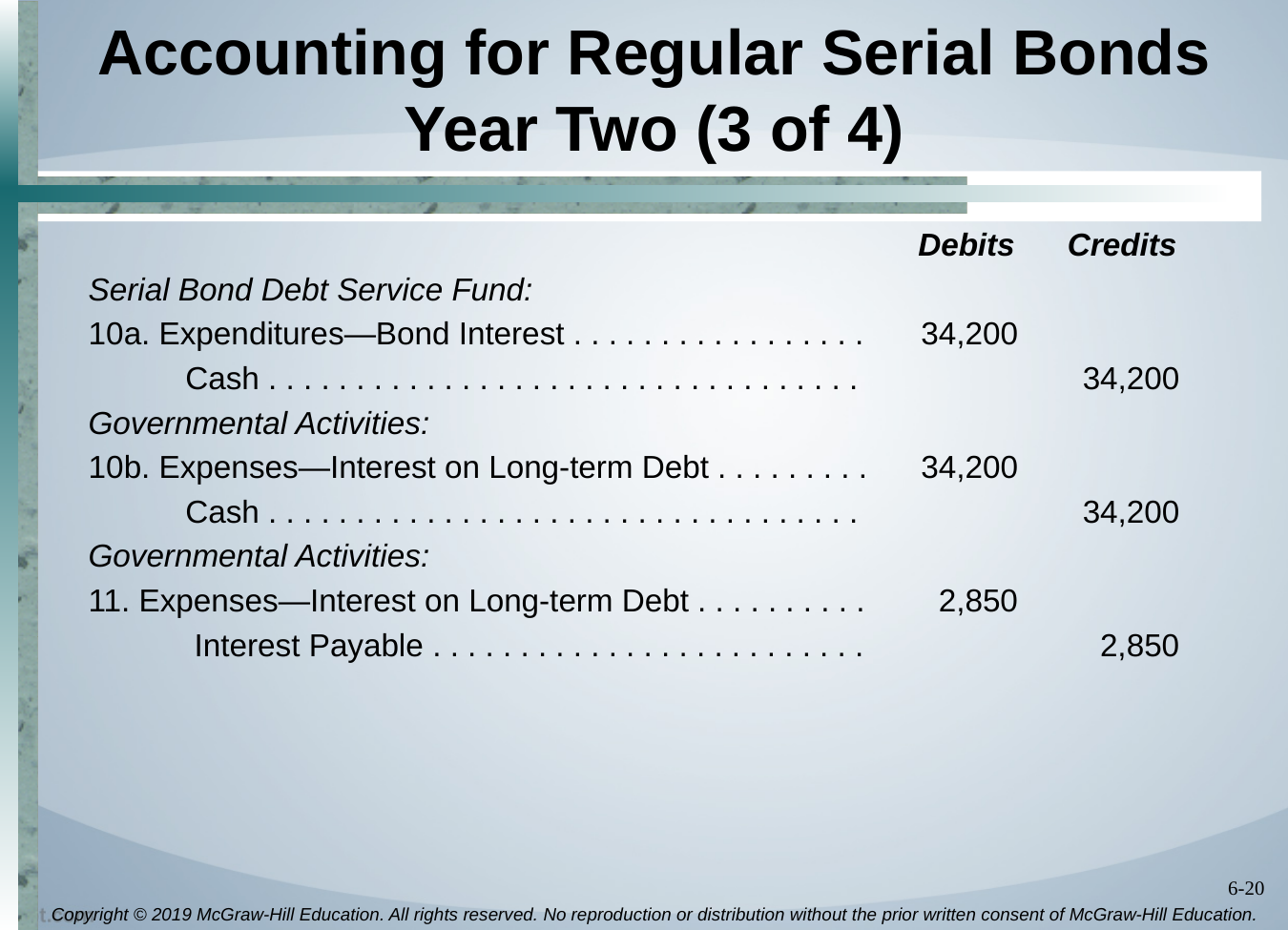

# Accounting for Regular Serial Bonds Year Two (3 of 4)
                                                                                              Debits      Credits
Serial Bond Debt Service Fund:
10a. Expenditures—Bond Interest . . . . . . . . . . . . . . . . .	34,200
           Cash . . . . . . . . . . . . . . . . . . . . . . . . . . . . . . . . . .	34,200
Governmental Activities:
10b. Expenses—Interest on Long-term Debt . . . . . . . . .	34,200
           Cash . . . . . . . . . . . . . . . . . . . . . . . . . . . . . . . . . .	34,200
Governmental Activities:
11. Expenses—Interest on Long-term Debt . . . . . . . . . .	2,850
            Interest Payable . . . . . . . . . . . . . . . . . . . . . . . . .	2,850